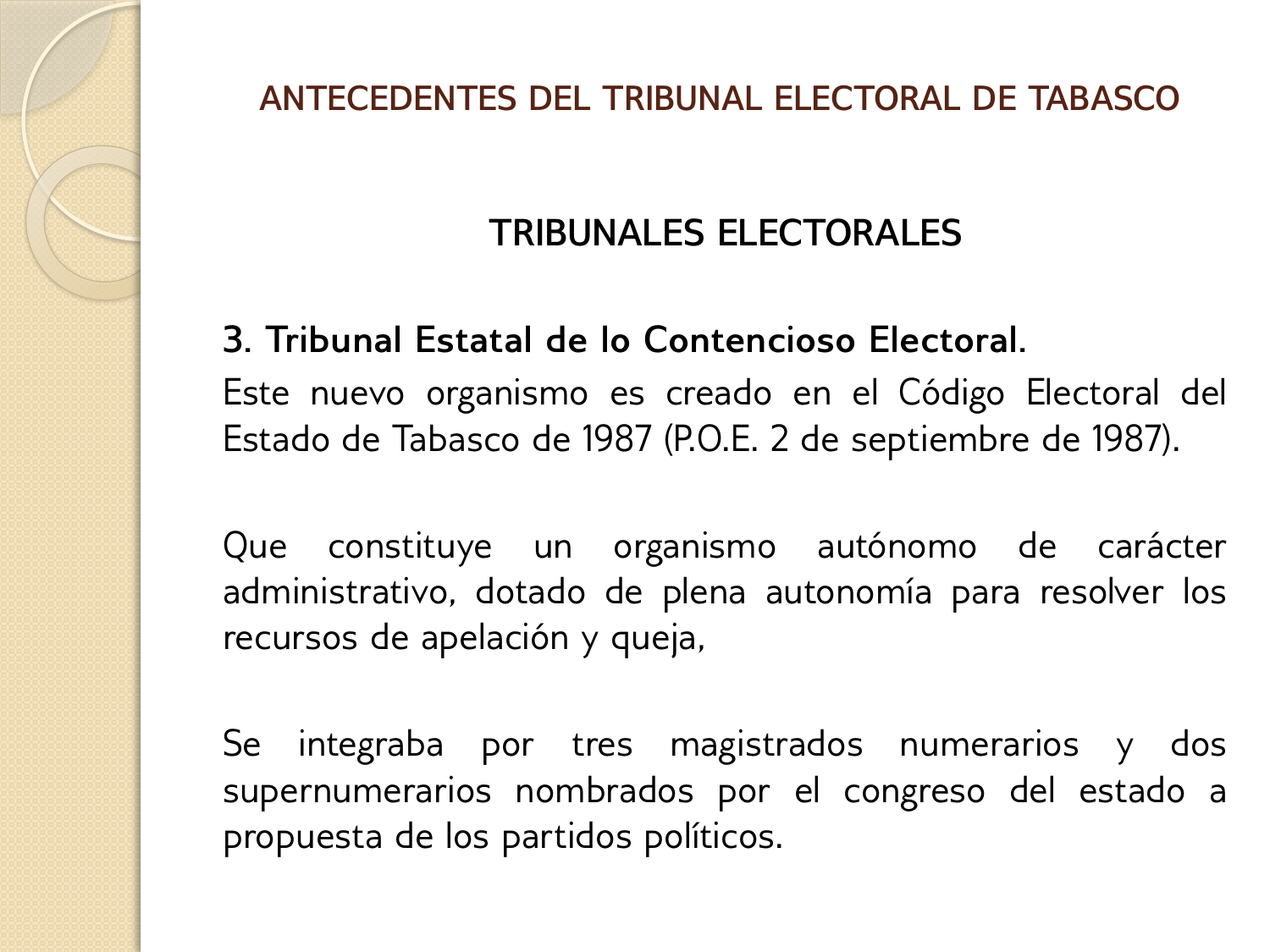

# ANTECEDENTES DEL TRIBUNAL ELECTORAL DE TABASCO
TRIBUNALES ELECTORALES

3. Tribunal Estatal de lo Contencioso Electoral.
Este nuevo organismo es creado en el Código Electoral del Estado de Tabasco de 1987 (P.O.E. 2 de septiembre de 1987).

Que constituye un organismo autónomo de carácter administrativo, dotado de plena autonomía para resolver los recursos de apelación y queja,

Se integraba por tres magistrados numerarios y dos supernumerarios nombrados por el congreso del estado a propuesta de los partidos políticos.